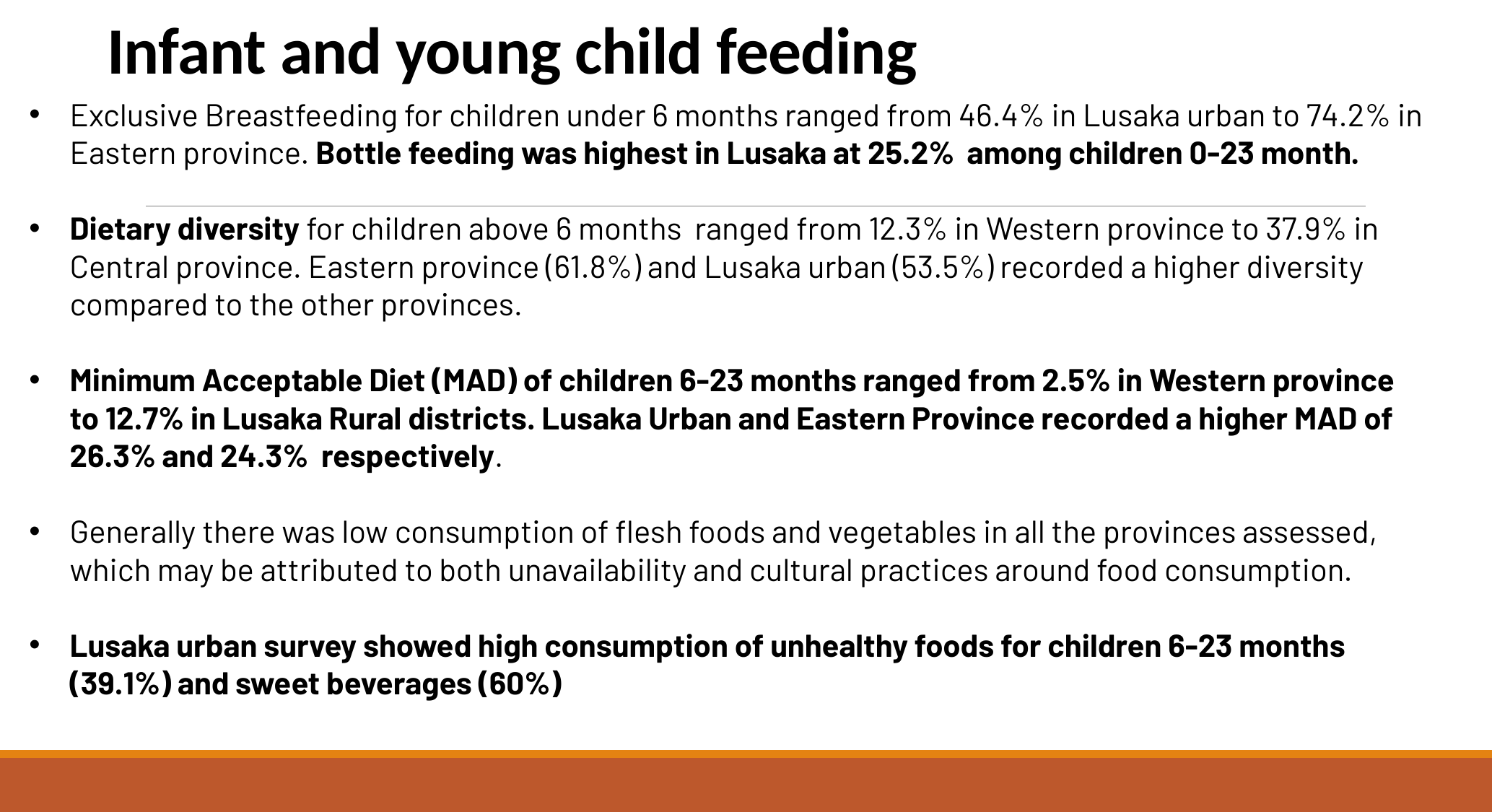

# Infant and young child feeding
Exclusive Breastfeeding for children under 6 months ranged from 46.4% in Lusaka urban to 74.2% in Eastern province. Bottle feeding was highest in Lusaka at 25.2%  among children 0-23 month.

Dietary diversity for children above 6 months  ranged from 12.3% in Western province to 37.9% in Central province. Eastern province (61.8%) and Lusaka urban (53.5%) recorded a higher diversity compared to the other provinces.

Minimum Acceptable Diet (MAD) of children 6-23 months ranged from 2.5% in Western province to 12.7% in Lusaka Rural districts. Lusaka Urban and Eastern Province recorded a higher MAD of 26.3% and 24.3%  respectively.

Generally there was low consumption of flesh foods and vegetables in all the provinces assessed, which may be attributed to both unavailability and cultural practices around food consumption.

Lusaka urban survey showed high consumption of unhealthy foods for children 6-23 months (39.1%) and sweet beverages (60%)